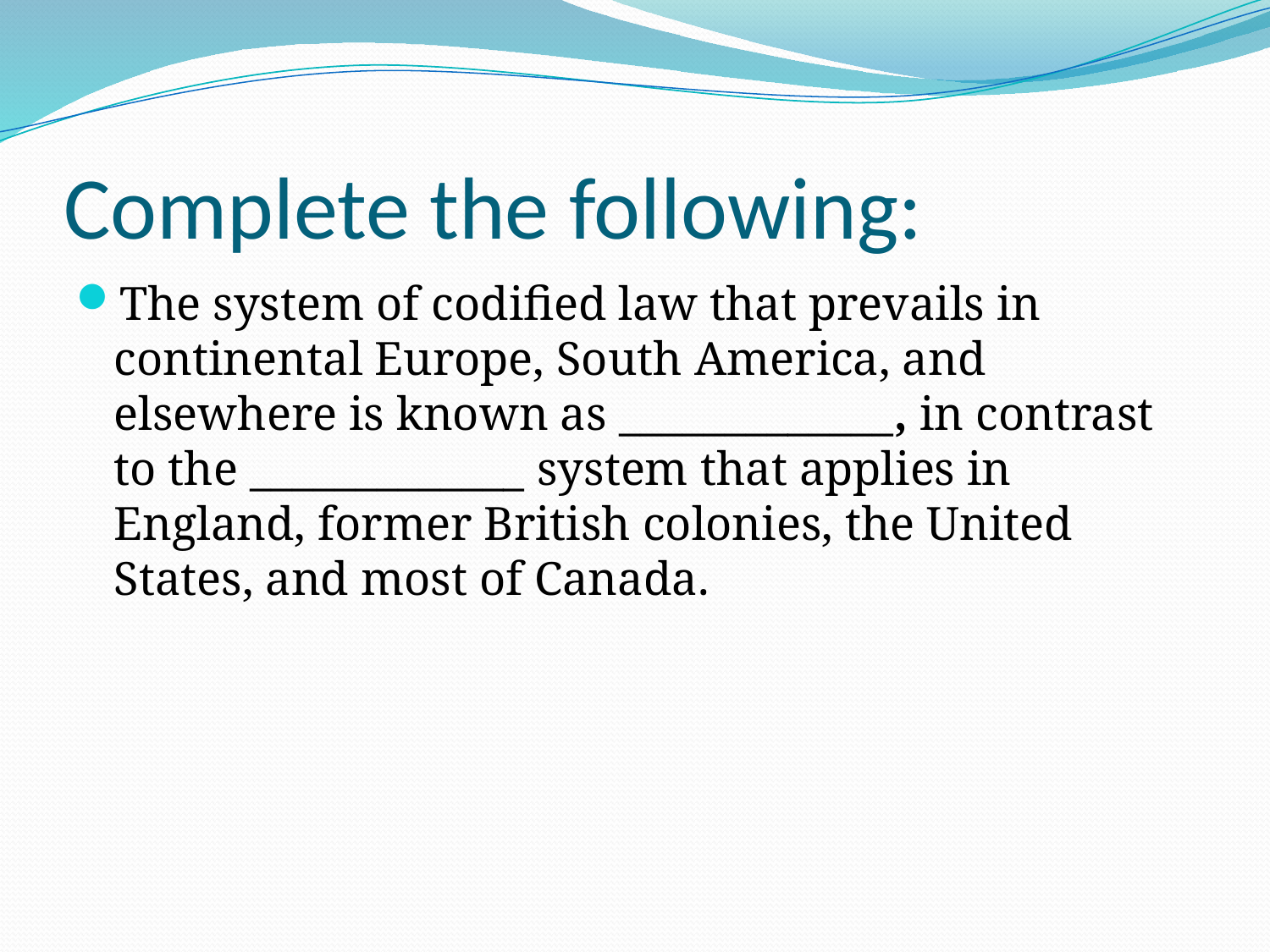

# Complete the following:
The system of codified law that prevails in continental Europe, South America, and elsewhere is known as _____________, in contrast to the _____________ system that applies in England, former British colonies, the United States, and most of Canada.